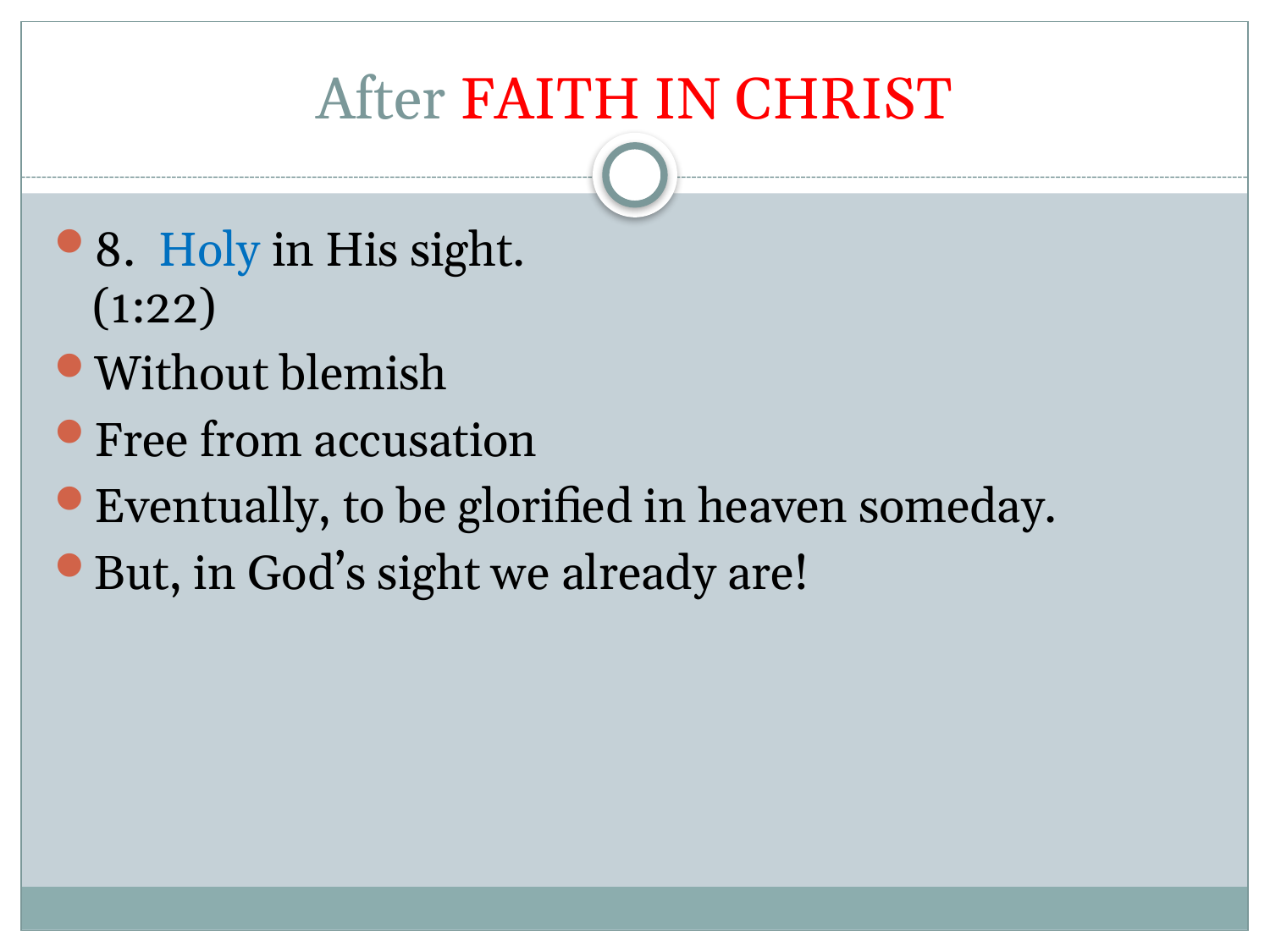

# After FAITH IN CHRIST
8.  Holy in His sight.                                                          (1:22)
Without blemish
Free from accusation
Eventually, to be glorified in heaven someday.
But, in God’s sight we already are!